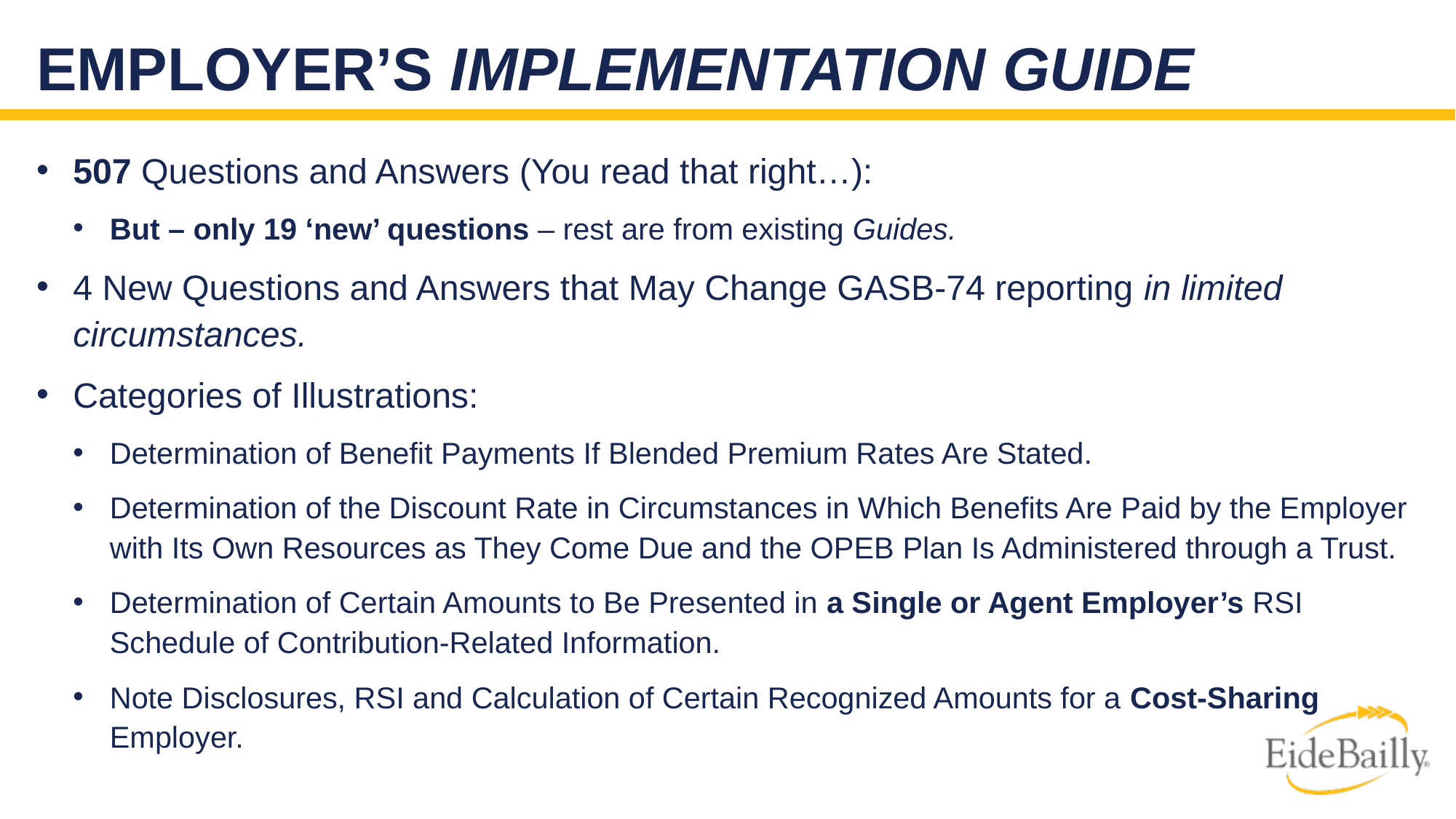

# Employer’s Implementation Guide
507 Questions and Answers (You read that right…):
But – only 19 ‘new’ questions – rest are from existing Guides.
4 New Questions and Answers that May Change GASB-74 reporting in limited circumstances.
Categories of Illustrations:
Determination of Benefit Payments If Blended Premium Rates Are Stated.
Determination of the Discount Rate in Circumstances in Which Benefits Are Paid by the Employer with Its Own Resources as They Come Due and the OPEB Plan Is Administered through a Trust.
Determination of Certain Amounts to Be Presented in a Single or Agent Employer’s RSI Schedule of Contribution-Related Information.
Note Disclosures, RSI and Calculation of Certain Recognized Amounts for a Cost-Sharing Employer.